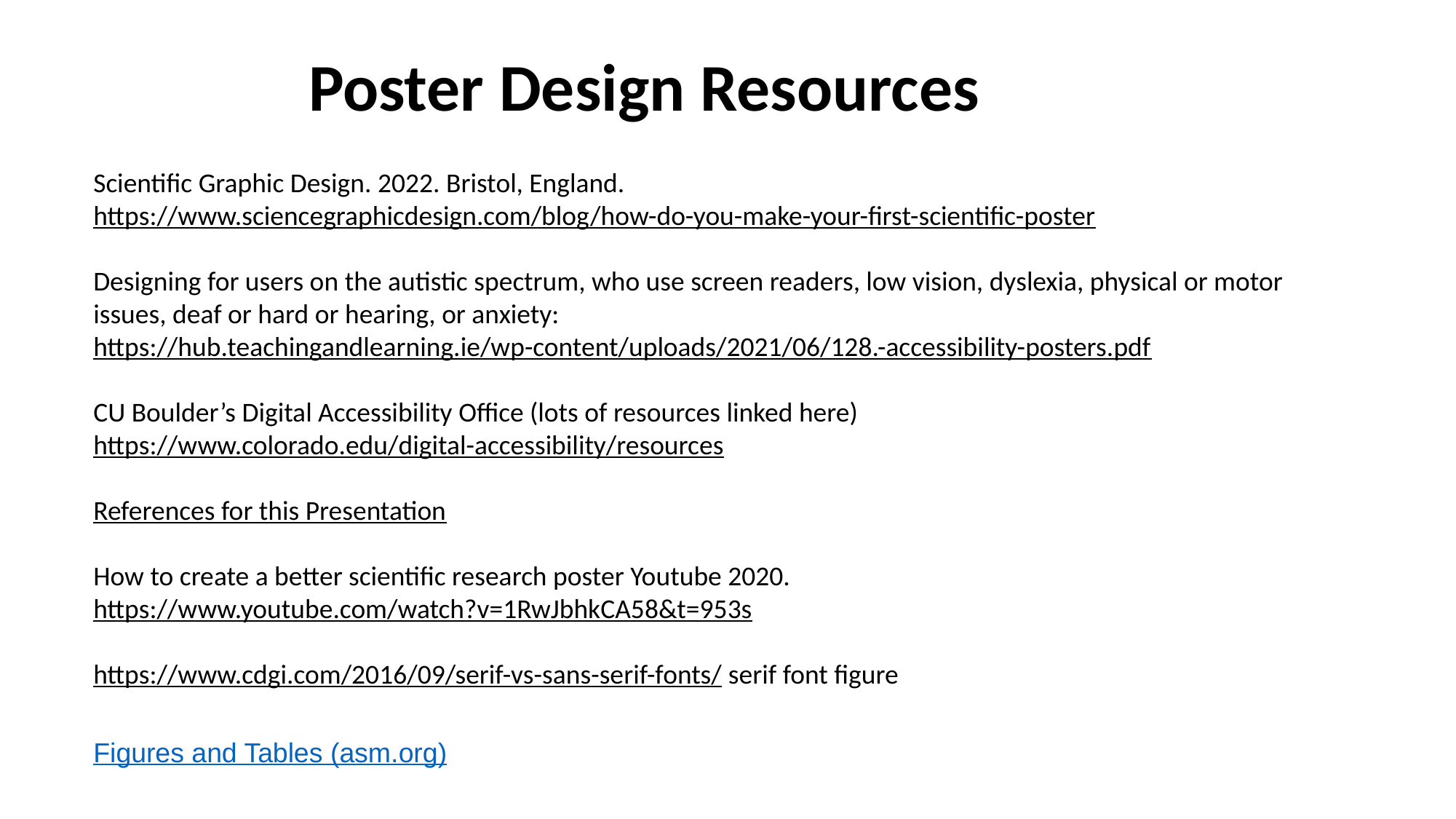

Poster Design Resources
Scientific Graphic Design. 2022. Bristol, England. https://www.sciencegraphicdesign.com/blog/how-do-you-make-your-first-scientific-poster

Designing for users on the autistic spectrum, who use screen readers, low vision, dyslexia, physical or motor issues, deaf or hard or hearing, or anxiety: https://hub.teachingandlearning.ie/wp-content/uploads/2021/06/128.-accessibility-posters.pdf

CU Boulder’s Digital Accessibility Office (lots of resources linked here)
https://www.colorado.edu/digital-accessibility/resources

References for this Presentation

How to create a better scientific research poster Youtube 2020. https://www.youtube.com/watch?v=1RwJbhkCA58&t=953s

https://www.cdgi.com/2016/09/serif-vs-sans-serif-fonts/ serif font figure

Figures and Tables (asm.org)